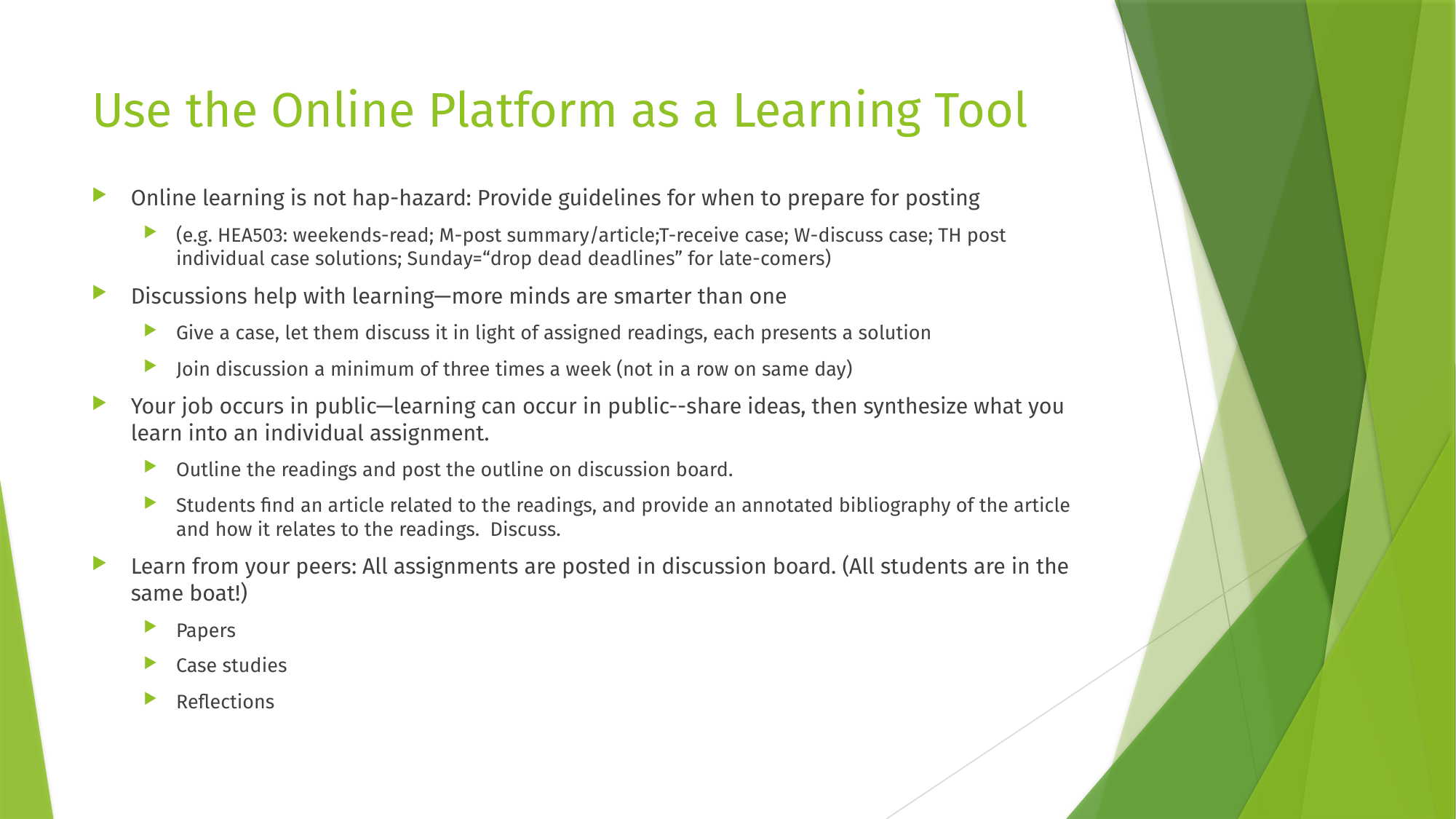

# Use the Online Platform as a Learning Tool
Online learning is not hap-hazard: Provide guidelines for when to prepare for posting
(e.g. HEA503: weekends-read; M-post summary/article;T-receive case; W-discuss case; TH post individual case solutions; Sunday=“drop dead deadlines” for late-comers)
Discussions help with learning—more minds are smarter than one
Give a case, let them discuss it in light of assigned readings, each presents a solution
Join discussion a minimum of three times a week (not in a row on same day)
Your job occurs in public—learning can occur in public--share ideas, then synthesize what you learn into an individual assignment.
Outline the readings and post the outline on discussion board.
Students find an article related to the readings, and provide an annotated bibliography of the article and how it relates to the readings.  Discuss.
Learn from your peers: All assignments are posted in discussion board. (All students are in the same boat!)
Papers
Case studies
Reflections